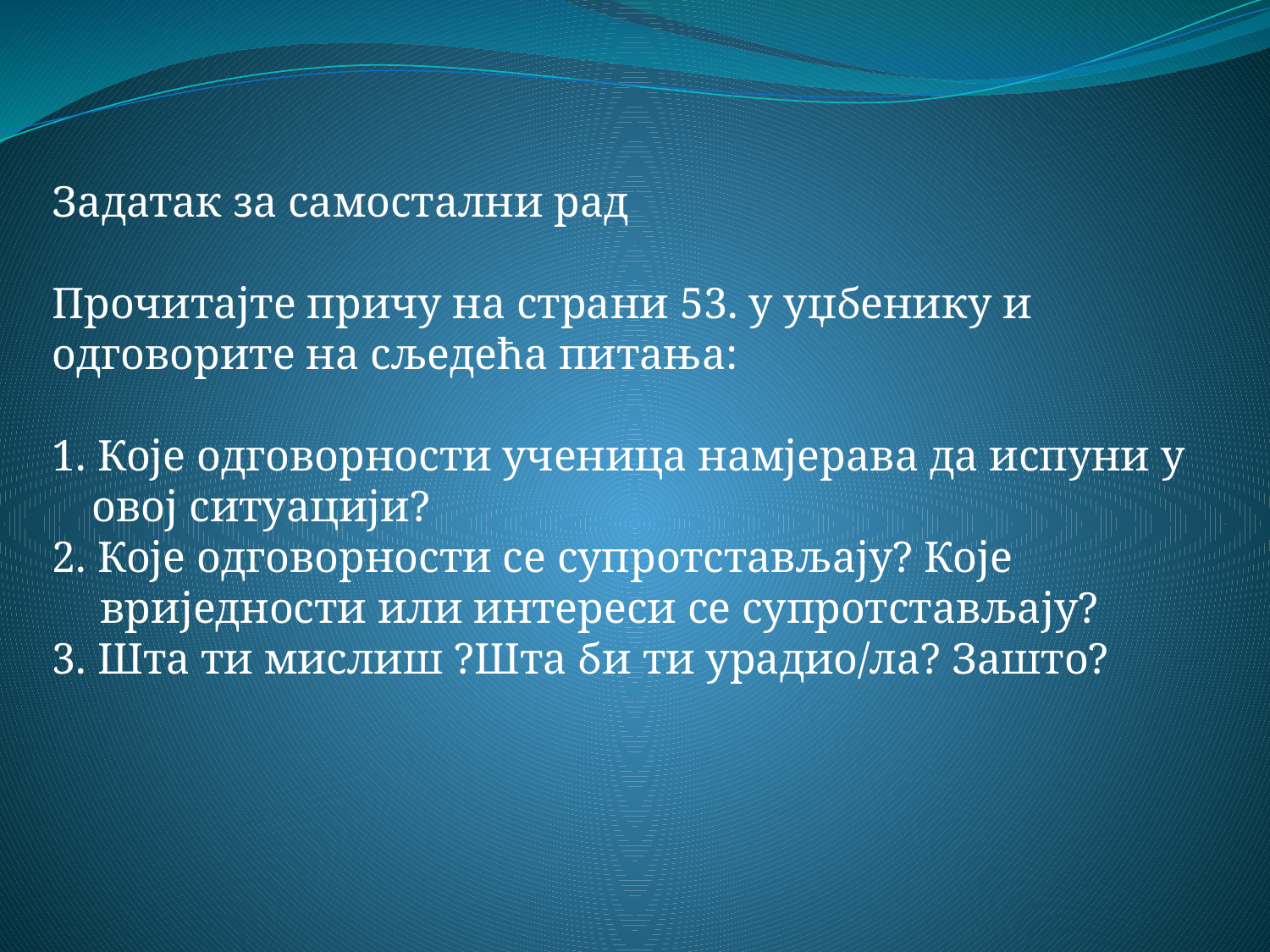

Задатак за самостални рад

Прочитајте причу на страни 53. у уџбенику и одговорите на сљедећа питања:

1. Које одговорности ученица намјерава да испуни у овој ситуацији?
2. Које одговорности се супротстављају? Које вриједности или интереси се супротстављају?
3. Шта ти мислиш ?Шта би ти урадио/ла? Зашто?